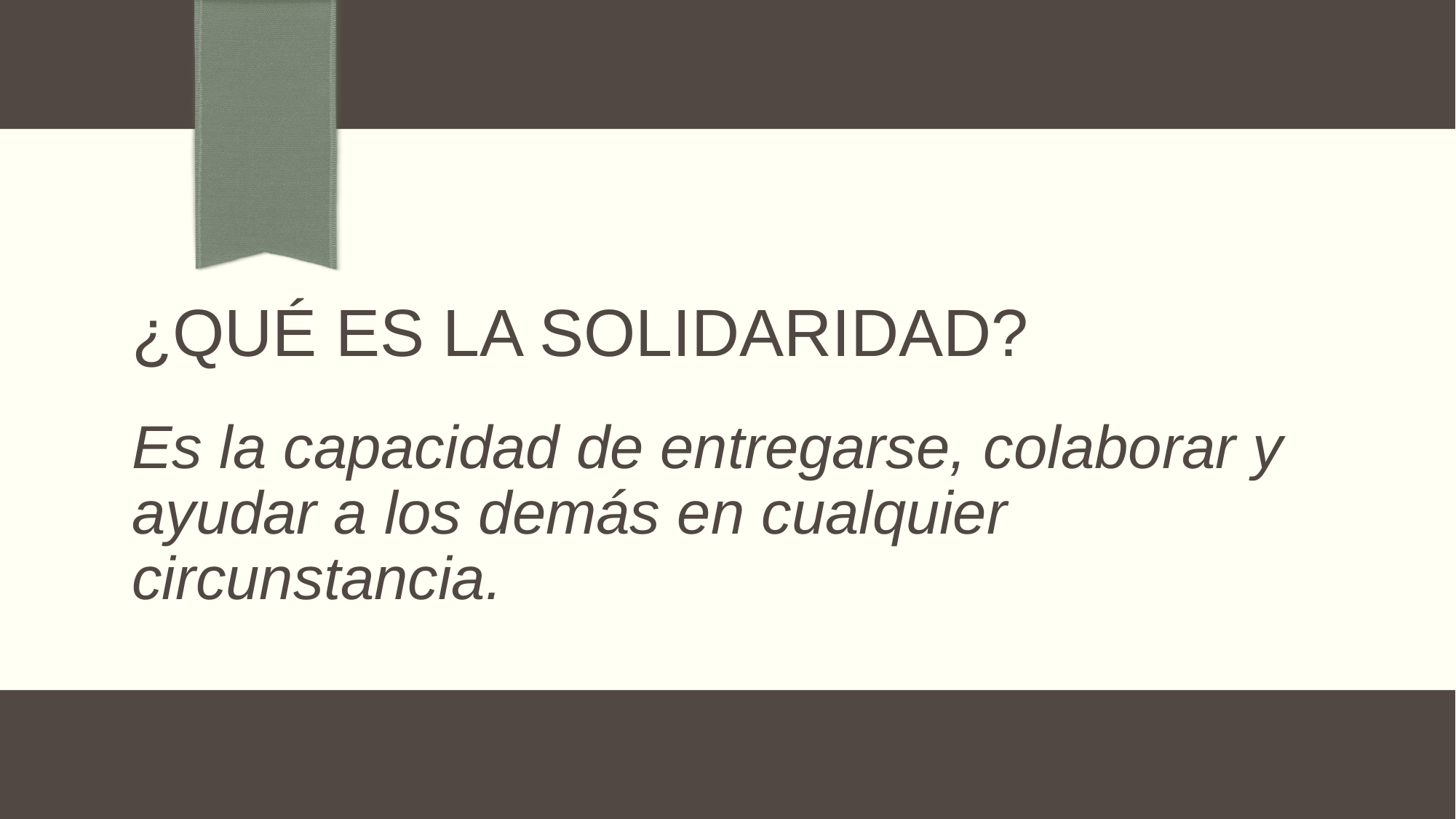

# ¿Qué es la solidaridad?
Es la capacidad de entregarse, colaborar y ayudar a los demás en cualquier circunstancia.